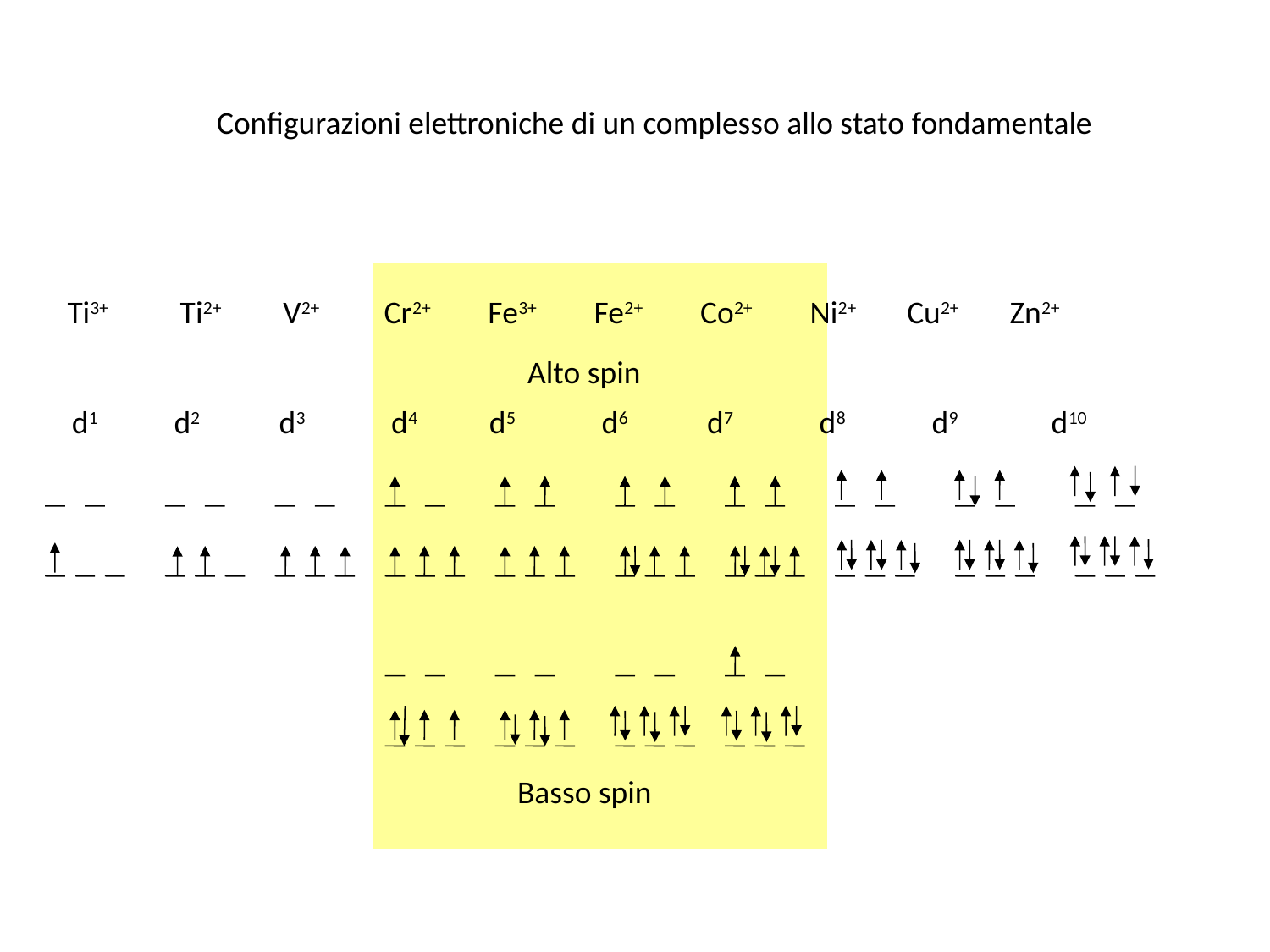

Configurazioni elettroniche di un complesso allo stato fondamentale

Alto spin

Basso spin
Ti3+          Ti2+         V2+         Cr2+        Fe3+        Fe2+        Co2+        Ni2+            Cu2+            Zn2+
  d1                  d2           d3            d4          d5            d6           d7            d8            d9             d10